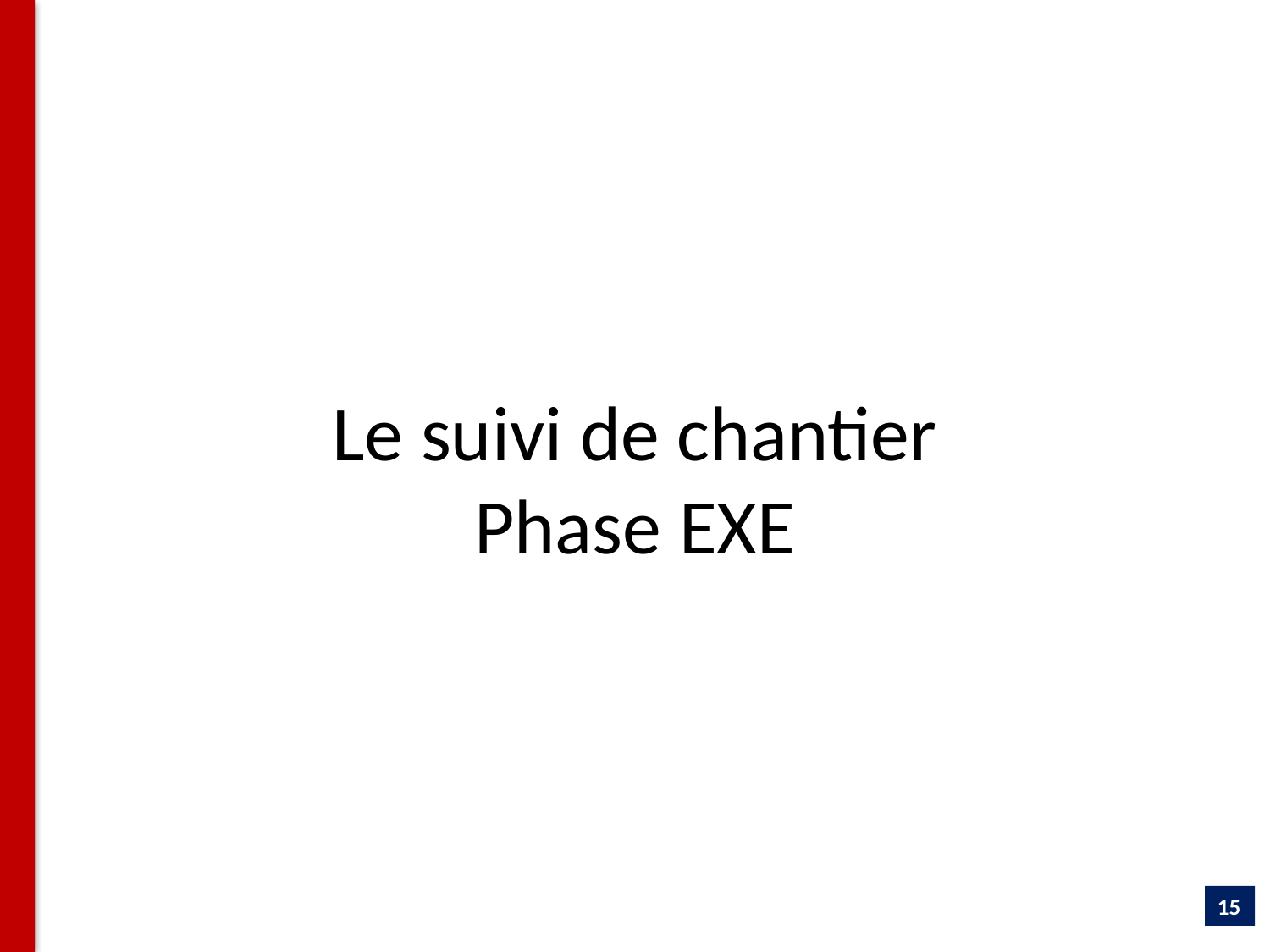

# Le suivi de chantier Phase EXE